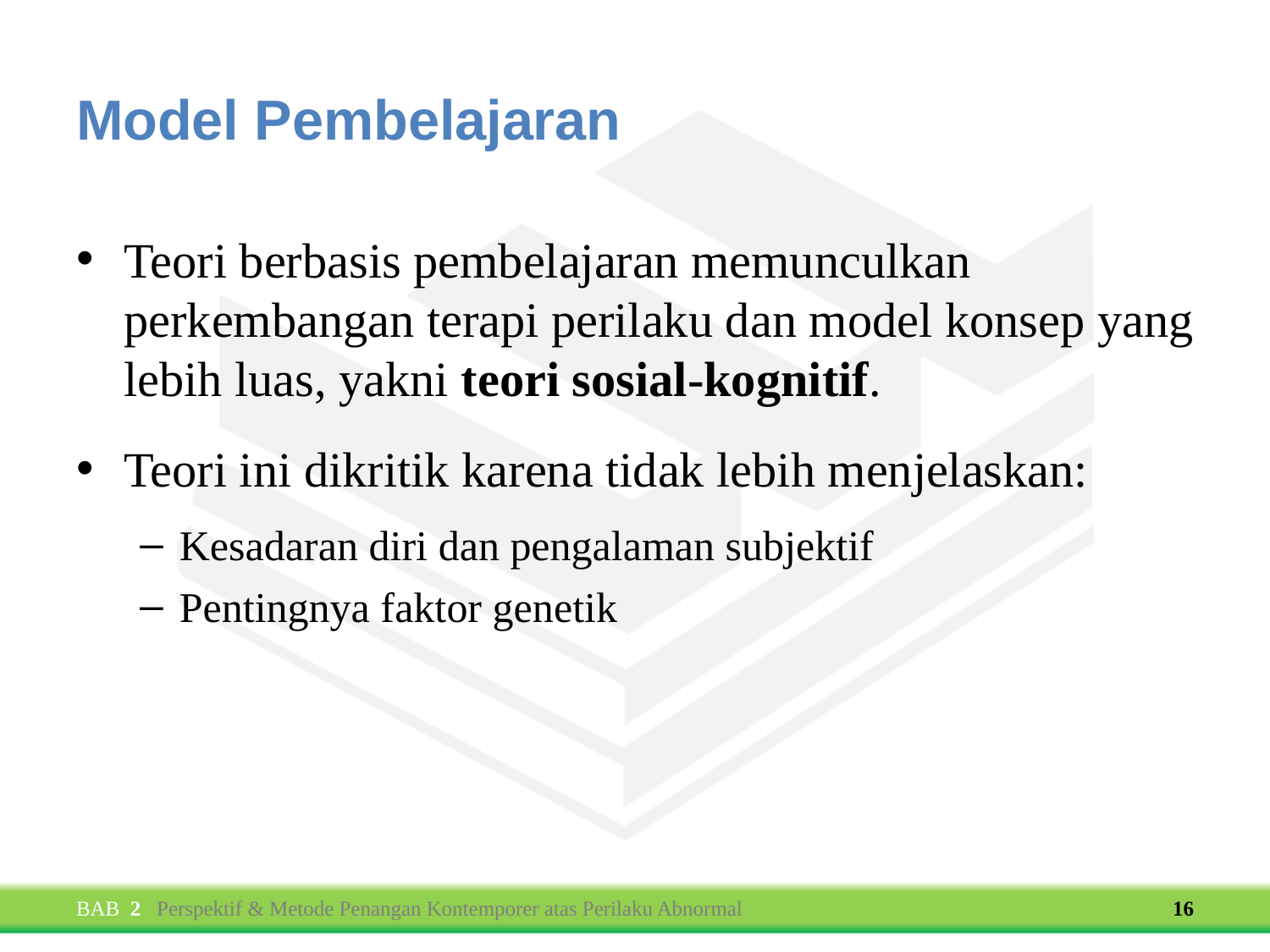

# Model Pembelajaran
Teori berbasis pembelajaran memunculkan perkembangan terapi perilaku dan model konsep yang lebih luas, yakni teori sosial-kognitif.
Teori ini dikritik karena tidak lebih menjelaskan:
Kesadaran diri dan pengalaman subjektif
Pentingnya faktor genetik

BAB  2   Perspektif & Metode Penangan Kontemporer atas Perilaku Abnormal
16